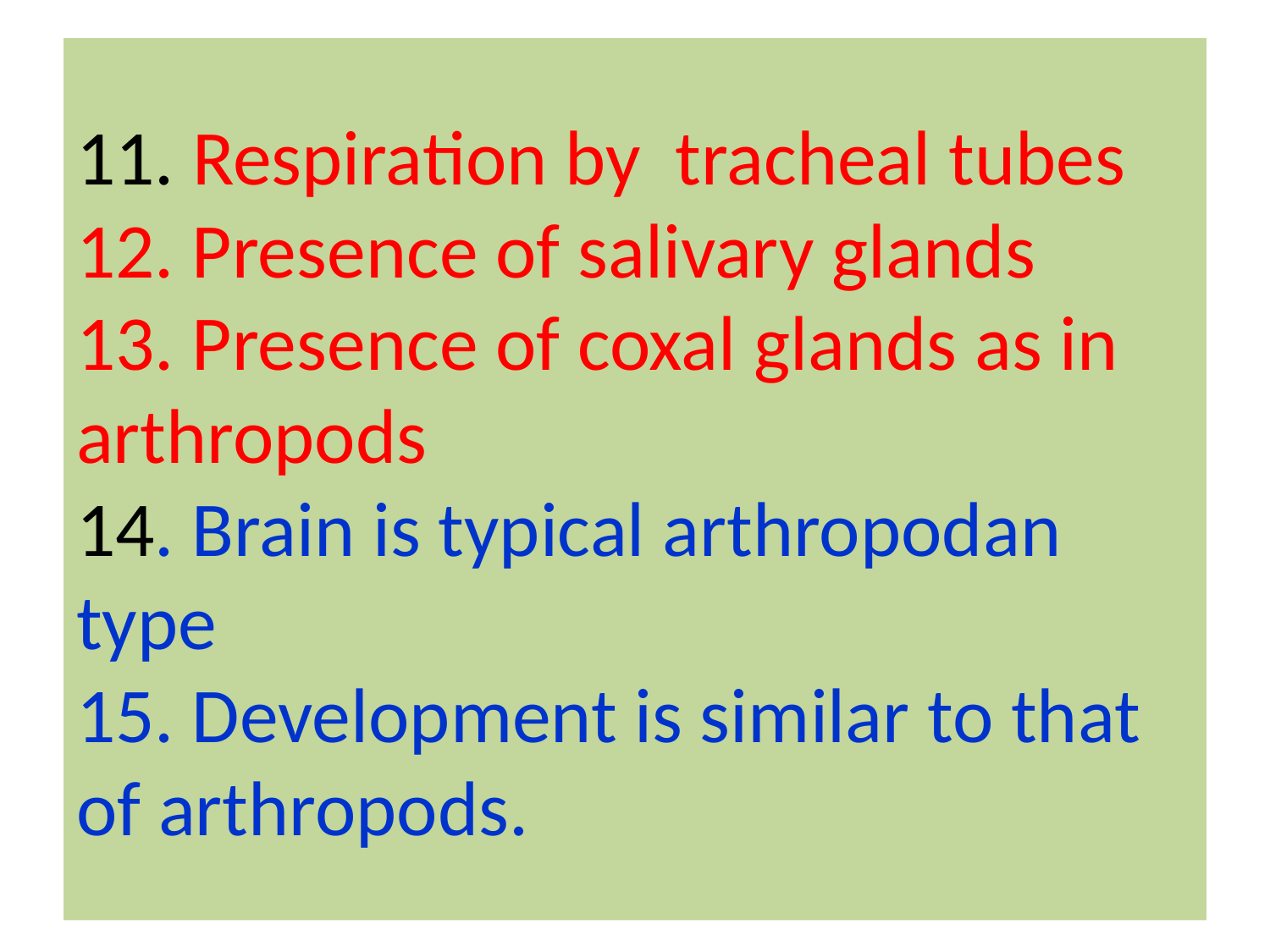

# 11. Respiration by  tracheal tubes 12. Presence of salivary glands 13. Presence of coxal glands as in arthropods 14. Brain is typical arthropodan type 15. Development is similar to that of arthropods.